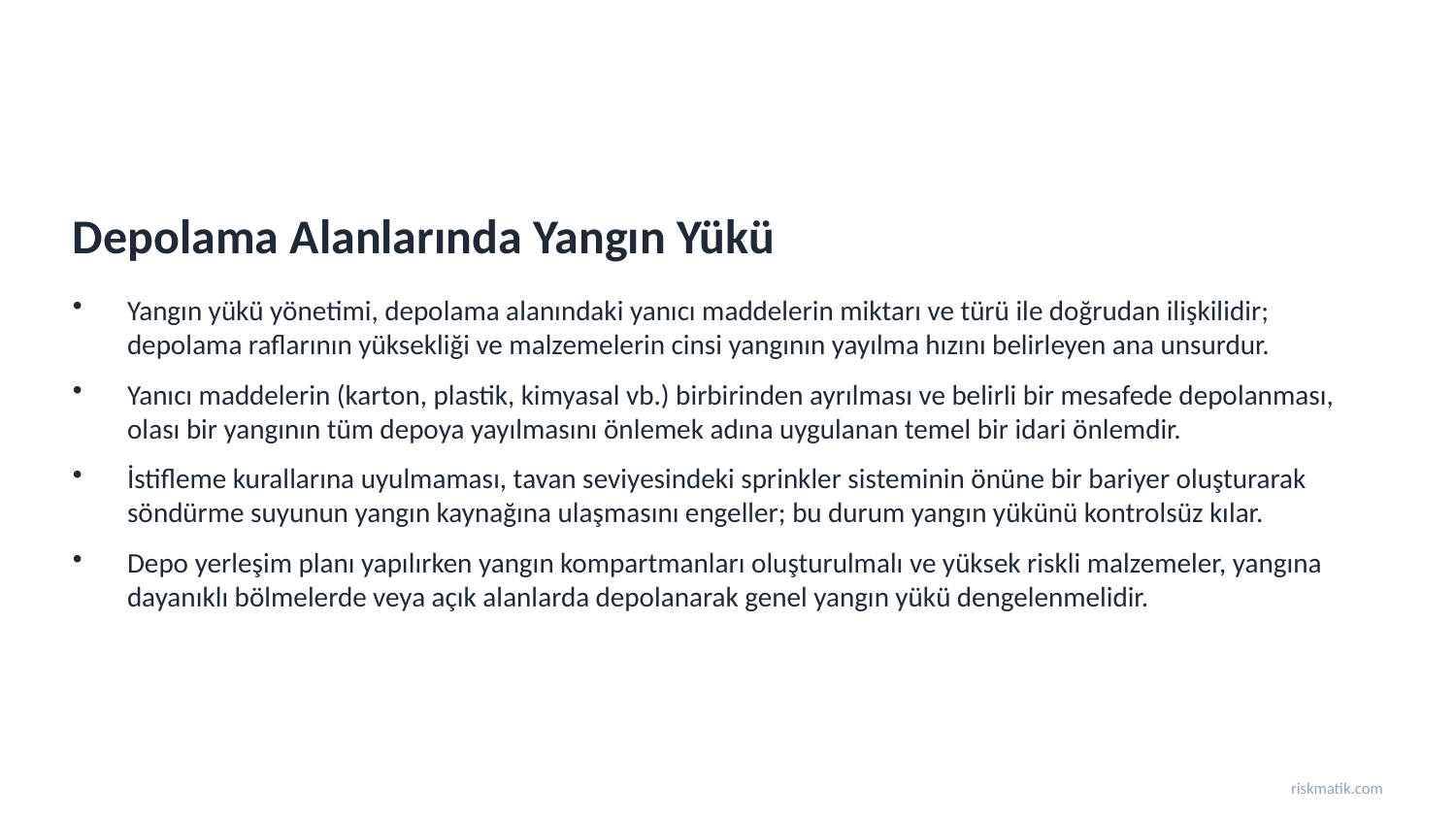

Depolama Alanlarında Yangın Yükü
Yangın yükü yönetimi, depolama alanındaki yanıcı maddelerin miktarı ve türü ile doğrudan ilişkilidir; depolama raflarının yüksekliği ve malzemelerin cinsi yangının yayılma hızını belirleyen ana unsurdur.
Yanıcı maddelerin (karton, plastik, kimyasal vb.) birbirinden ayrılması ve belirli bir mesafede depolanması, olası bir yangının tüm depoya yayılmasını önlemek adına uygulanan temel bir idari önlemdir.
İstifleme kurallarına uyulmaması, tavan seviyesindeki sprinkler sisteminin önüne bir bariyer oluşturarak söndürme suyunun yangın kaynağına ulaşmasını engeller; bu durum yangın yükünü kontrolsüz kılar.
Depo yerleşim planı yapılırken yangın kompartmanları oluşturulmalı ve yüksek riskli malzemeler, yangına dayanıklı bölmelerde veya açık alanlarda depolanarak genel yangın yükü dengelenmelidir.
riskmatik.com